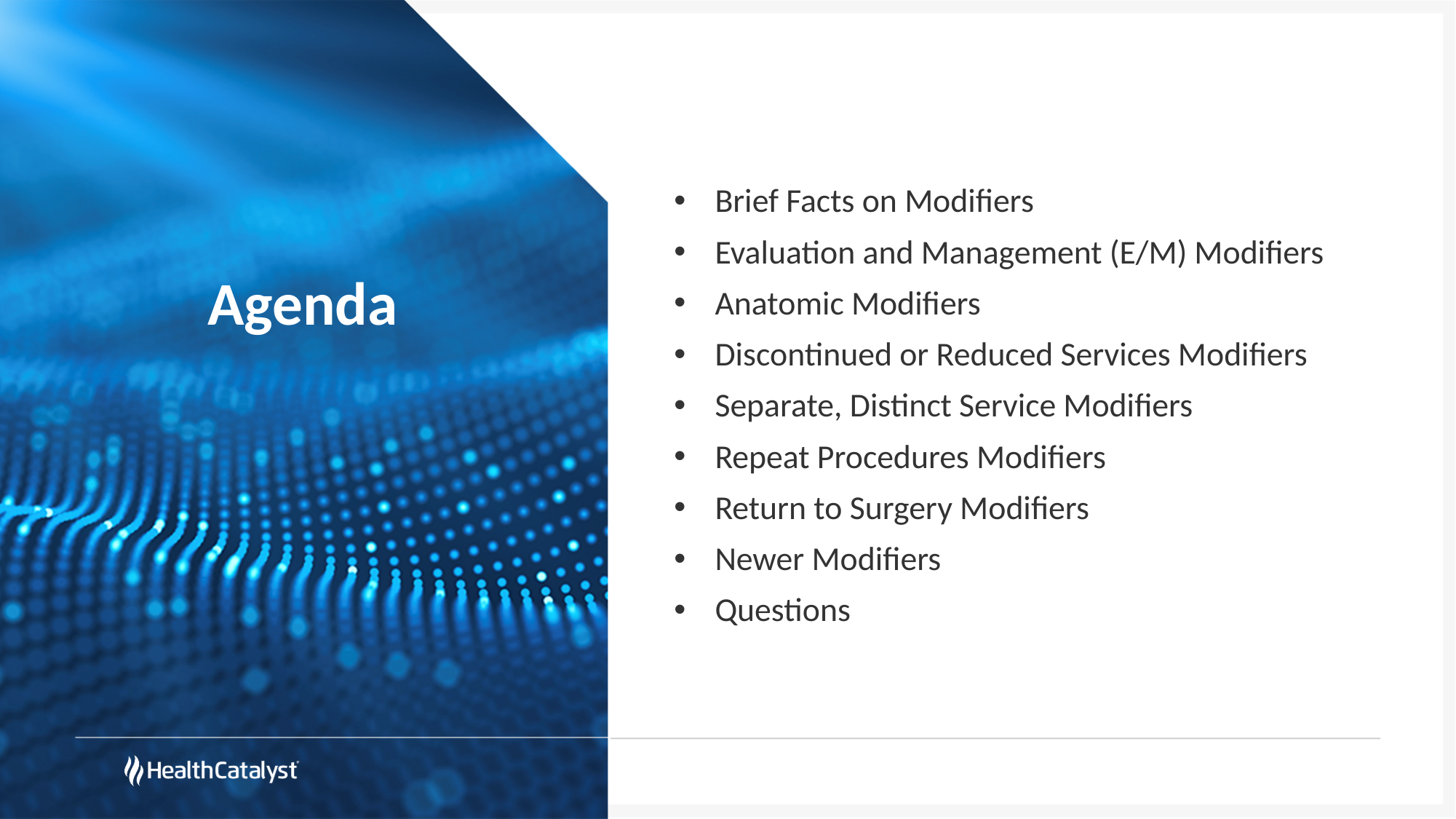

Brief Facts on Modifiers
Evaluation and Management (E/M) Modifiers
Anatomic Modifiers
Discontinued or Reduced Services Modifiers
Separate, Distinct Service Modifiers
Repeat Procedures Modifiers
Return to Surgery Modifiers
Newer Modifiers
Questions